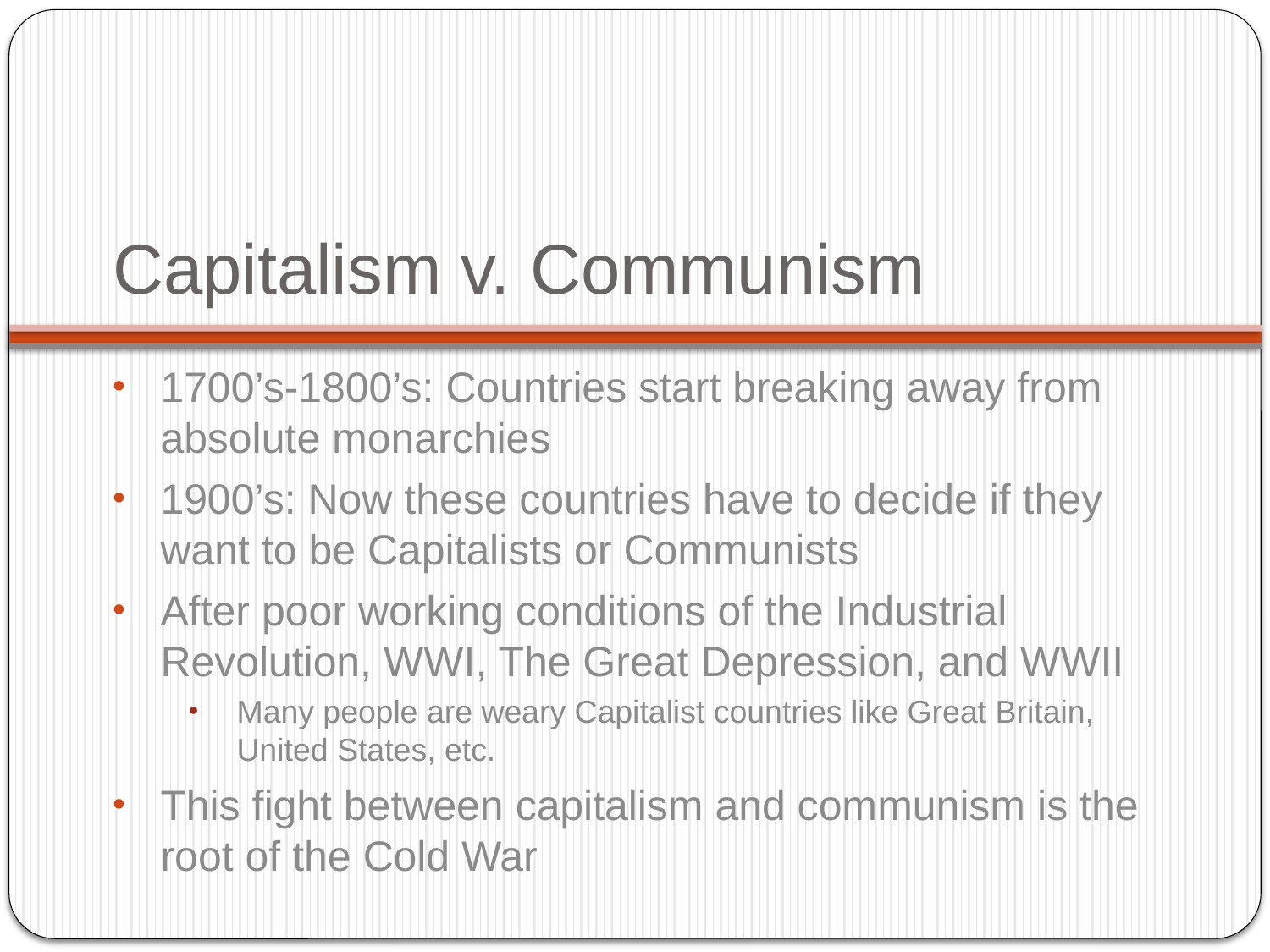

# Capitalism v. Communism
1700’s-1800’s: Countries start breaking away from absolute monarchies
1900’s: Now these countries have to decide if they want to be Capitalists or Communists
After poor working conditions of the Industrial Revolution, WWI, The Great Depression, and WWII
Many people are weary Capitalist countries like Great Britain, United States, etc.
This fight between capitalism and communism is the root of the Cold War